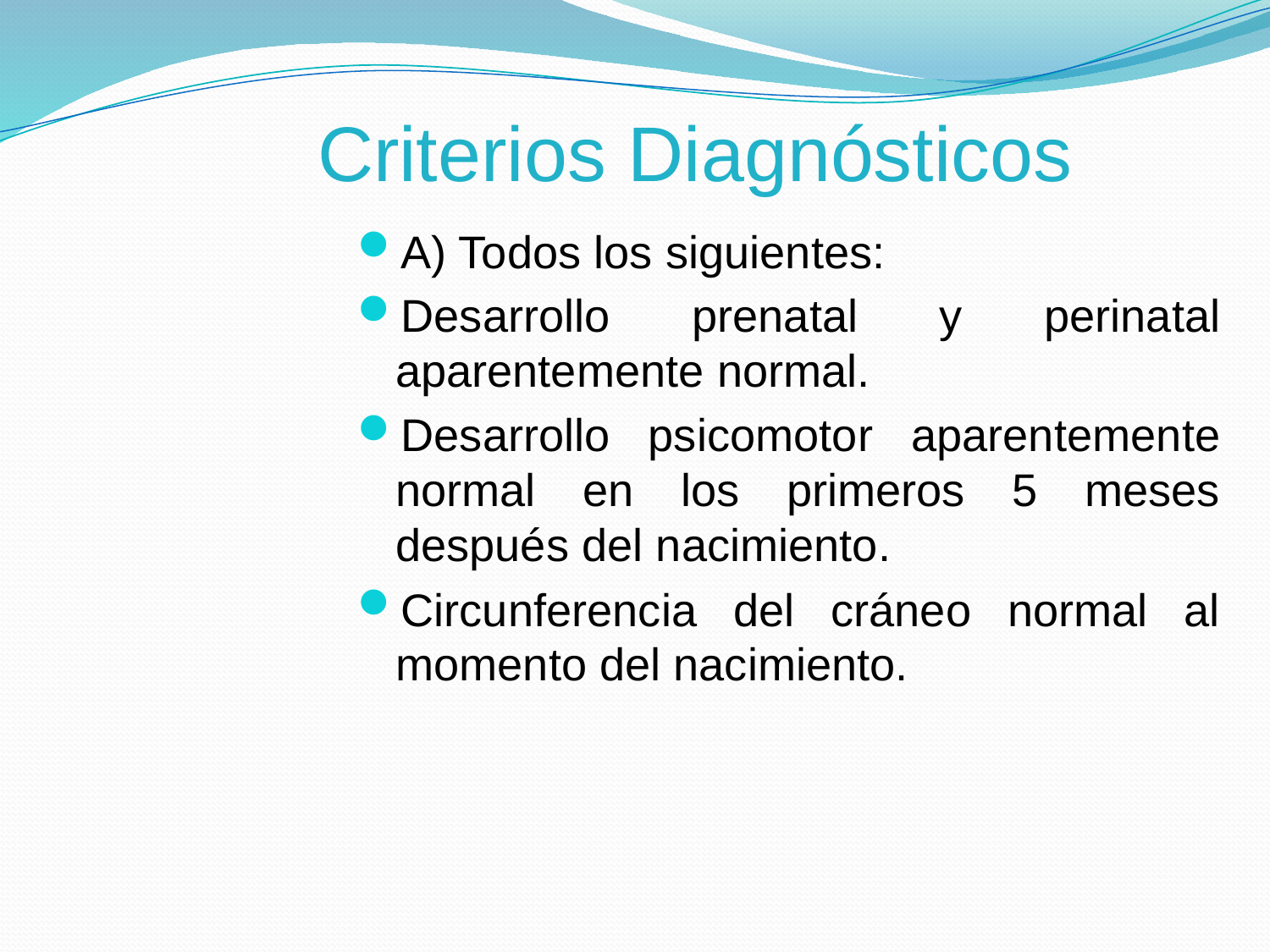

# Criterios Diagnósticos
A) Todos los siguientes:
Desarrollo prenatal y perinatal aparentemente normal.
Desarrollo psicomotor aparentemente normal en los primeros 5 meses después del nacimiento.
Circunferencia del cráneo normal al momento del nacimiento.